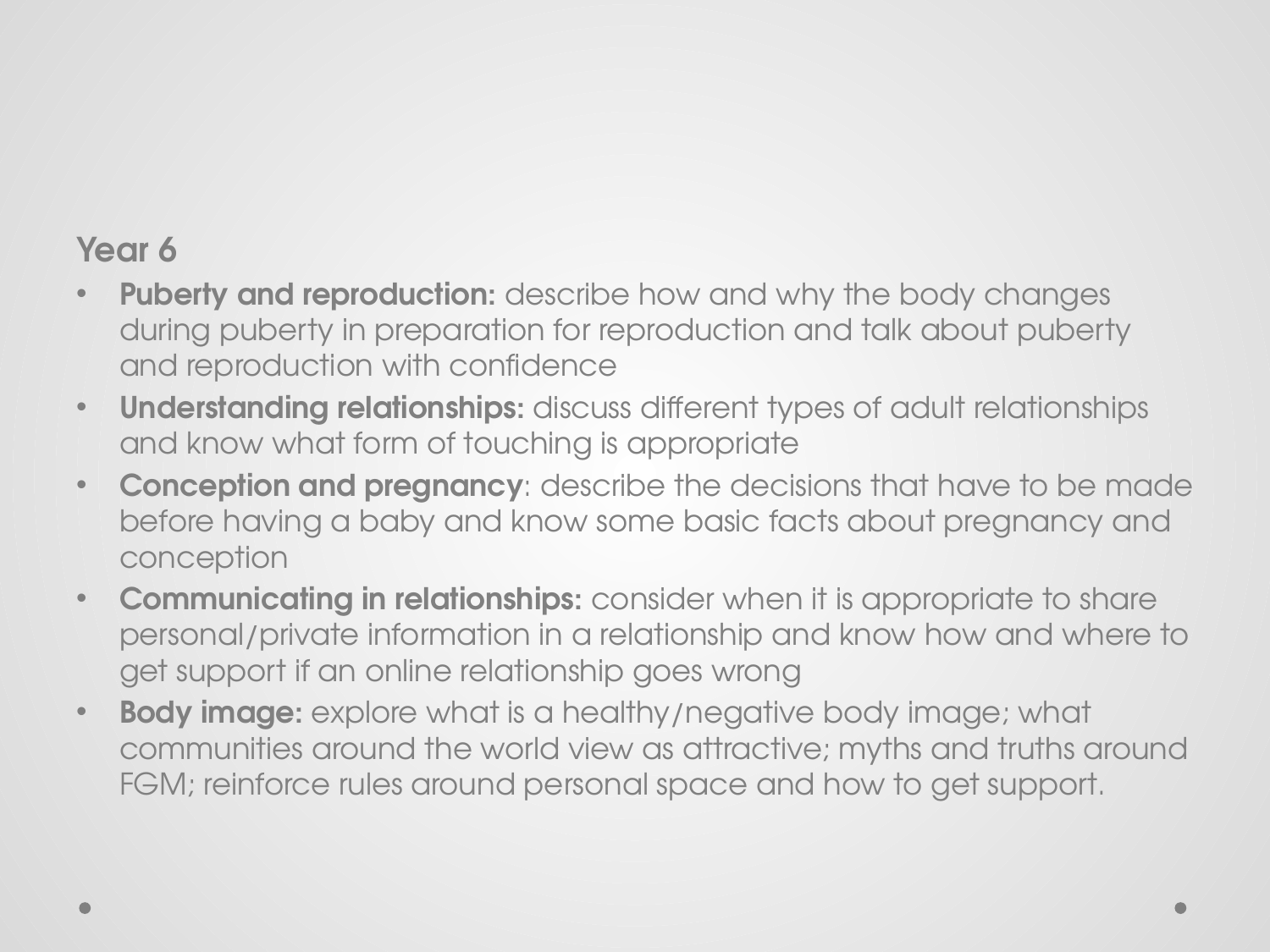

#
Year 6
Puberty and reproduction: describe how and why the body changes during puberty in preparation for reproduction and talk about puberty and reproduction with confidence
Understanding relationships: discuss different types of adult relationships and know what form of touching is appropriate
Conception and pregnancy: describe the decisions that have to be made before having a baby and know some basic facts about pregnancy and conception
Communicating in relationships: consider when it is appropriate to share personal/private information in a relationship and know how and where to get support if an online relationship goes wrong
Body image: explore what is a healthy/negative body image; what communities around the world view as attractive; myths and truths around FGM; reinforce rules around personal space and how to get support.